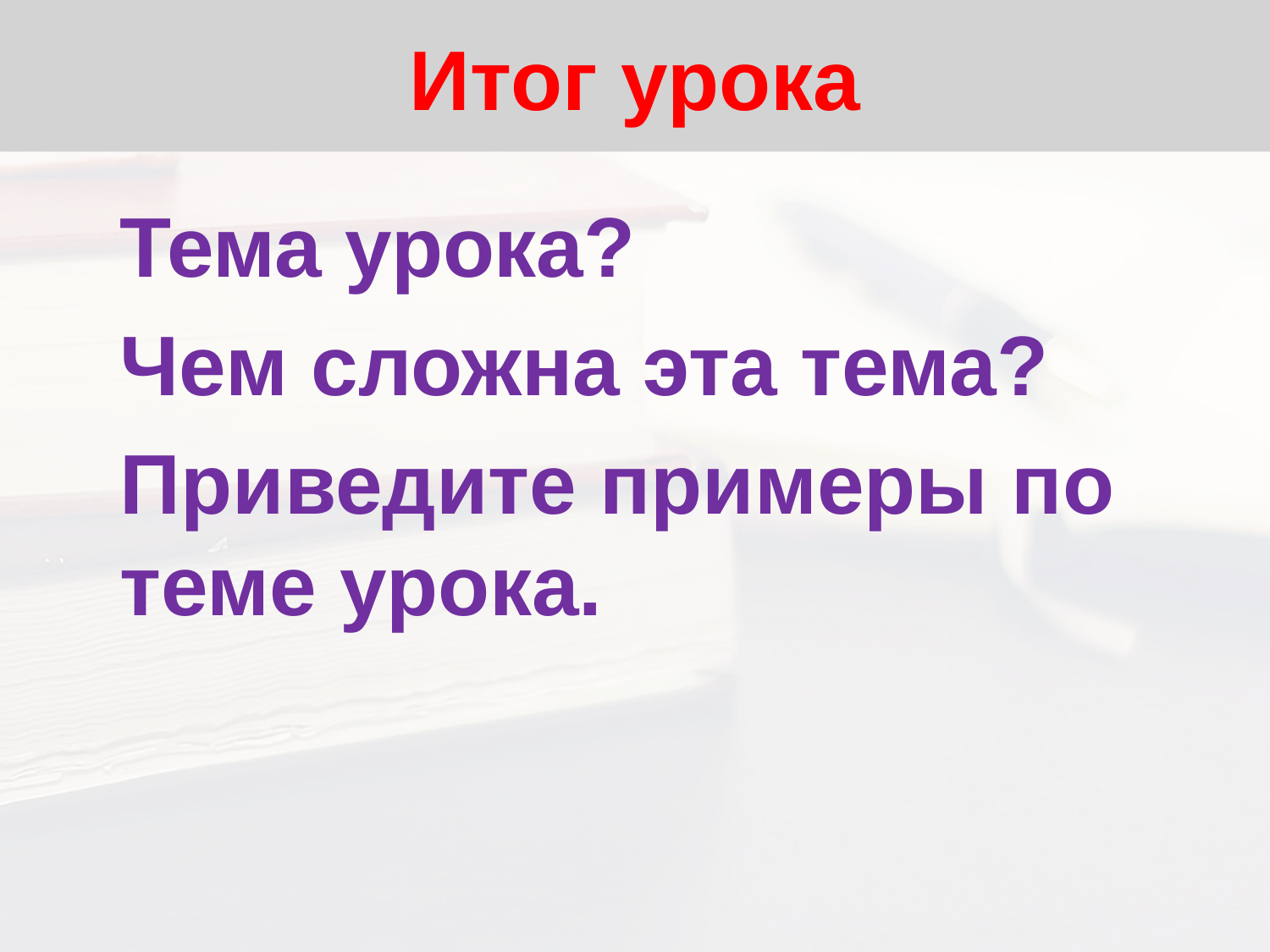

# Итог урока
Тема урока?
Чем сложна эта тема?
Приведите примеры по теме урока.